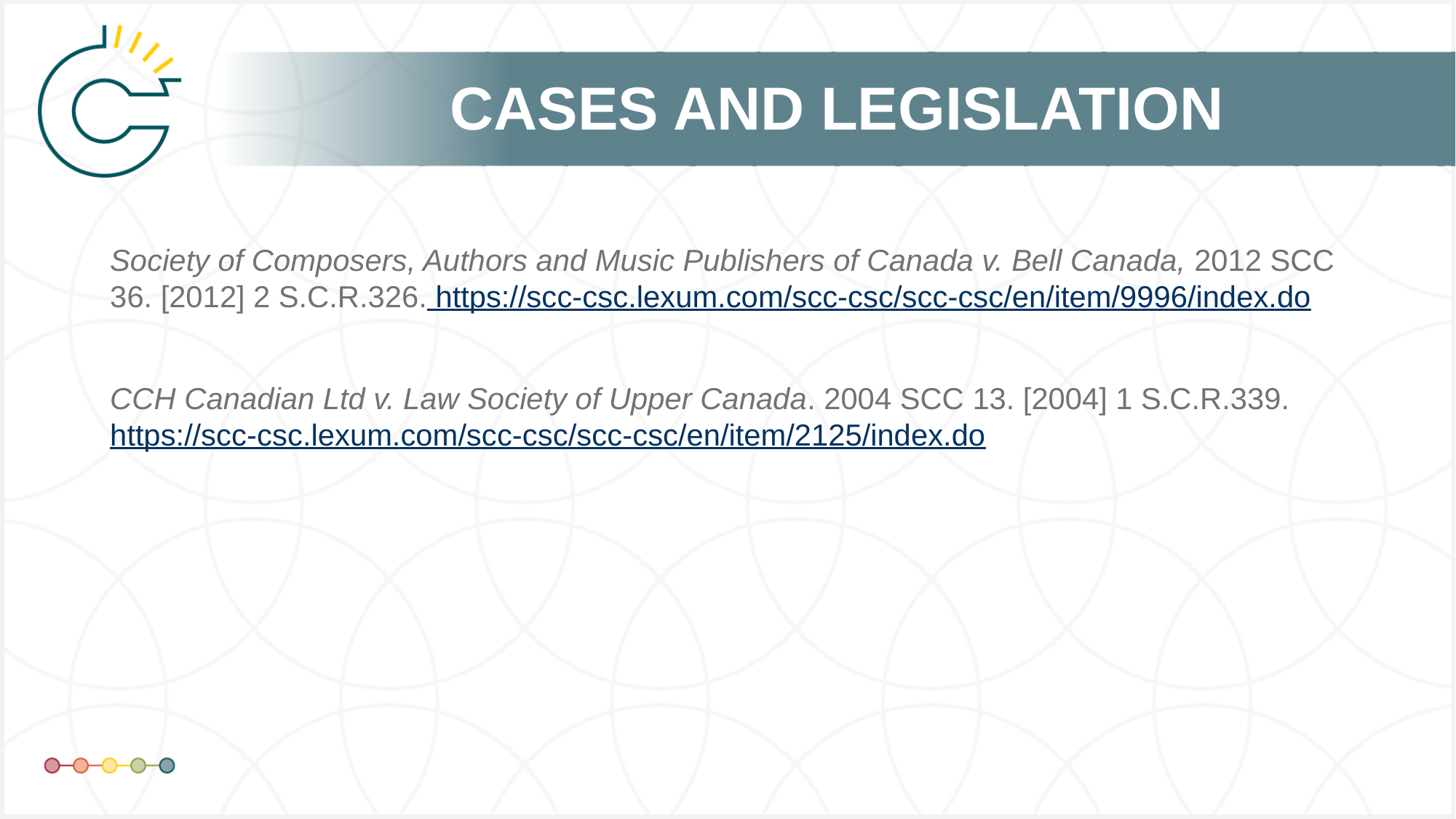

# CASES AND LEGISLATION
Society of Composers, Authors and Music Publishers of Canada v. Bell Canada, 2012 SCC 36. [2012] 2 S.C.R.326. https://scc-csc.lexum.com/scc-csc/scc-csc/en/item/9996/index.do

CCH Canadian Ltd v. Law Society of Upper Canada. 2004 SCC 13. [2004] 1 S.C.R.339.
https://scc-csc.lexum.com/scc-csc/scc-csc/en/item/2125/index.do